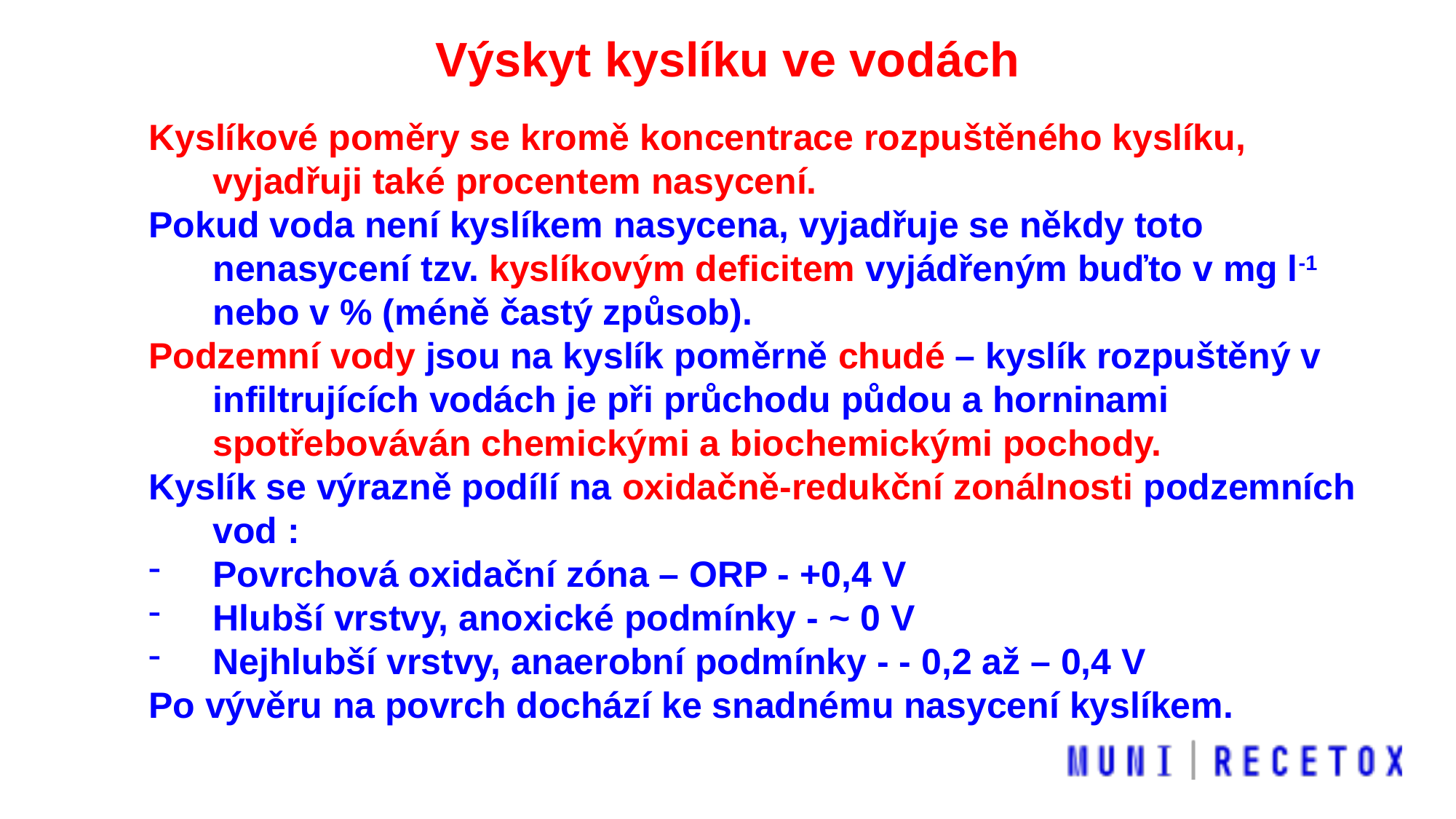

Výskyt kyslíku ve vodách
Kyslíkové poměry se kromě koncentrace rozpuštěného kyslíku, vyjadřuji také procentem nasycení.
Pokud voda není kyslíkem nasycena, vyjadřuje se někdy toto nenasycení tzv. kyslíkovým deficitem vyjádřeným buďto v mg l-1 nebo v % (méně častý způsob).
Podzemní vody jsou na kyslík poměrně chudé – kyslík rozpuštěný v infiltrujících vodách je při průchodu půdou a horninami spotřebováván chemickými a biochemickými pochody.
Kyslík se výrazně podílí na oxidačně-redukční zonálnosti podzemních vod :
Povrchová oxidační zóna – ORP - +0,4 V
Hlubší vrstvy, anoxické podmínky - ~ 0 V
Nejhlubší vrstvy, anaerobní podmínky - - 0,2 až – 0,4 V
Po vývěru na povrch dochází ke snadnému nasycení kyslíkem.